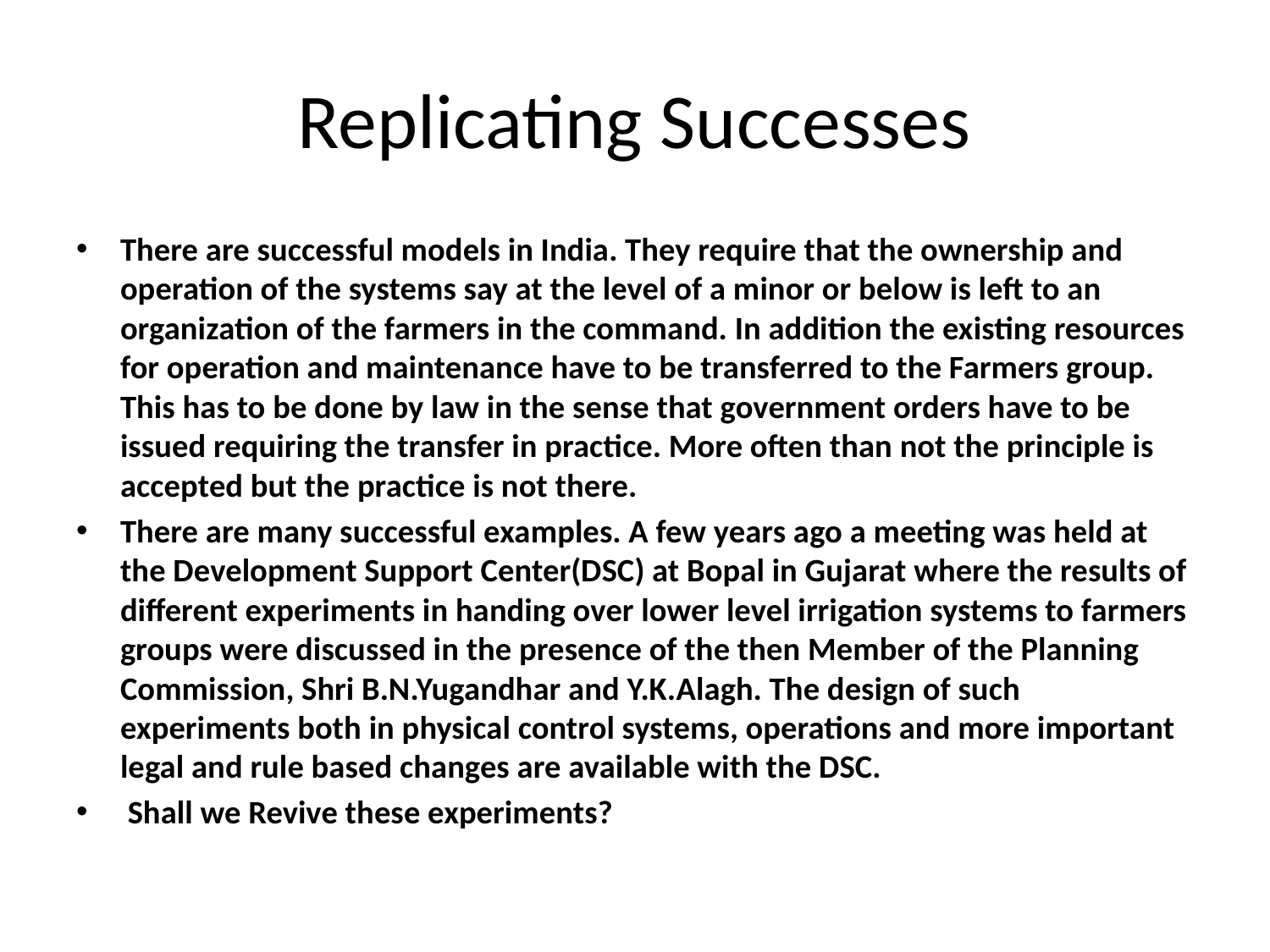

# Replicating Successes
There are successful models in India. They require that the ownership and operation of the systems say at the level of a minor or below is left to an organization of the farmers in the command. In addition the existing resources for operation and maintenance have to be transferred to the Farmers group. This has to be done by law in the sense that government orders have to be issued requiring the transfer in practice. More often than not the principle is accepted but the practice is not there.
There are many successful examples. A few years ago a meeting was held at the Development Support Center(DSC) at Bopal in Gujarat where the results of different experiments in handing over lower level irrigation systems to farmers groups were discussed in the presence of the then Member of the Planning Commission, Shri B.N.Yugandhar and Y.K.Alagh. The design of such experiments both in physical control systems, operations and more important legal and rule based changes are available with the DSC.
 Shall we Revive these experiments?